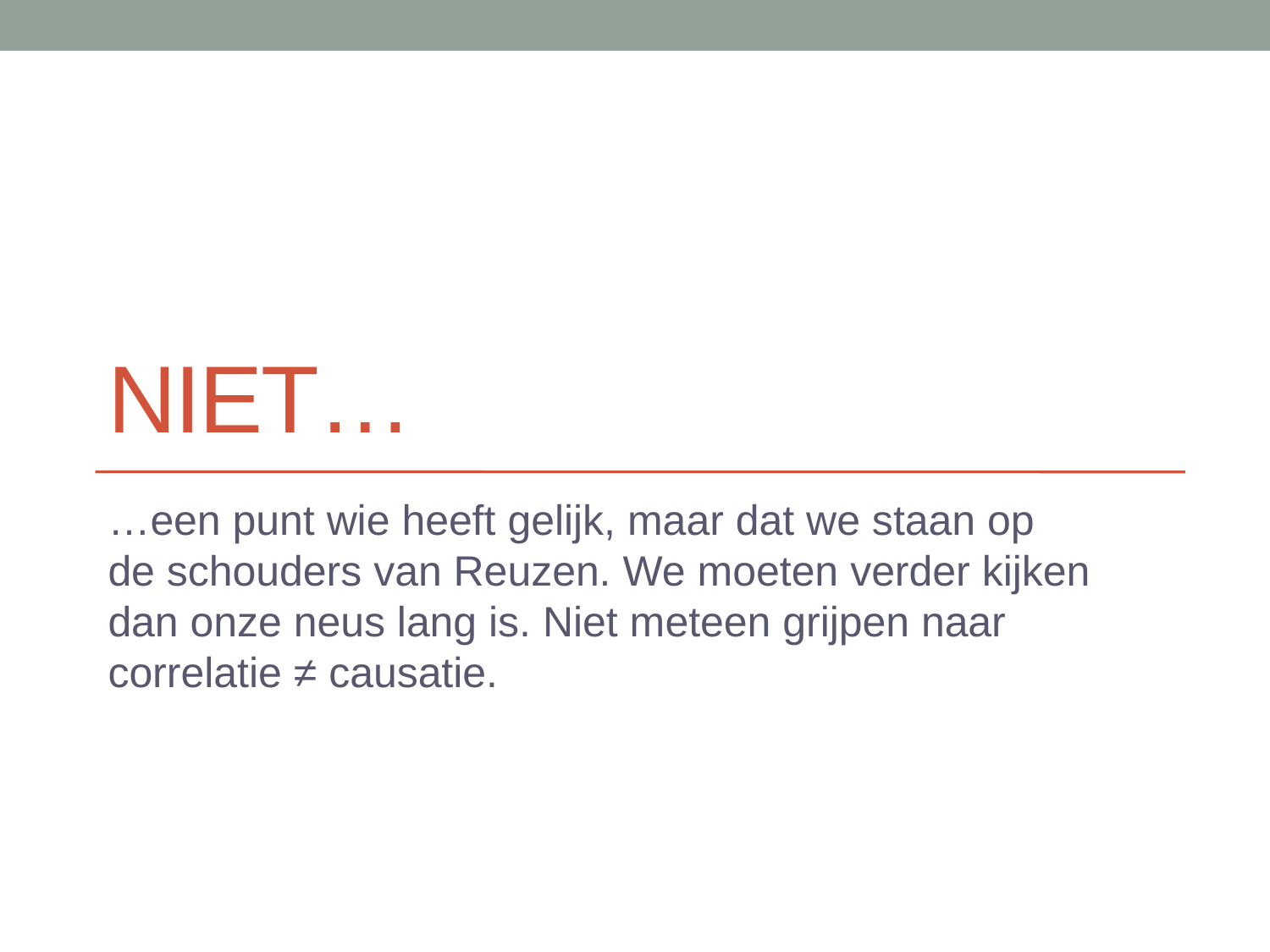

# Niet…
…een punt wie heeft gelijk, maar dat we staan op de schouders van Reuzen. We moeten verder kijken dan onze neus lang is. Niet meteen grijpen naar correlatie ≠ causatie.